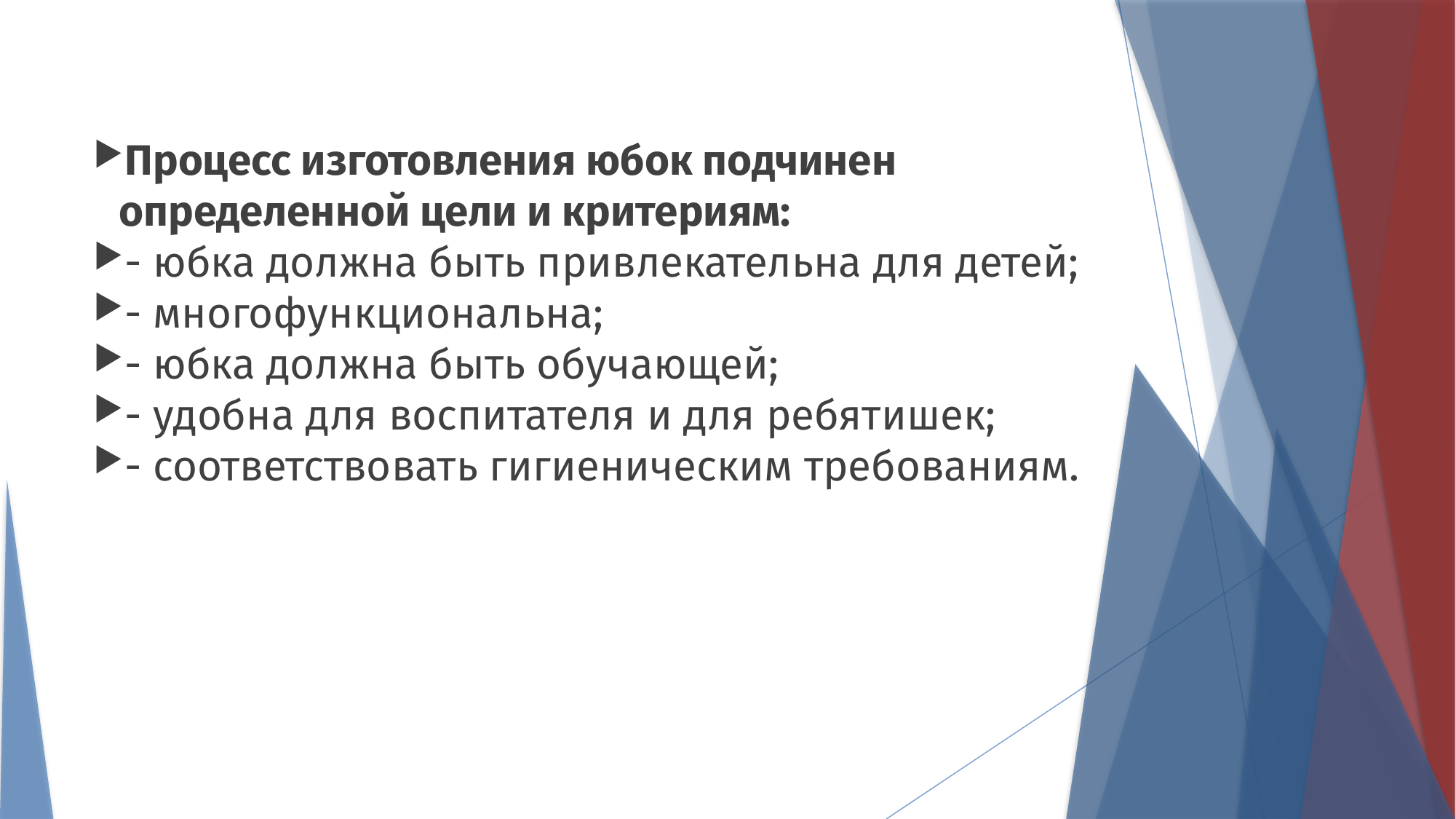

Процесс изготовления юбок подчинен определенной цели и критериям:
- юбка должна быть привлекательна для детей;
- многофункциональна;
- юбка должна быть обучающей;
- удобна для воспитателя и для ребятишек;
- соответствовать гигиеническим требованиям.